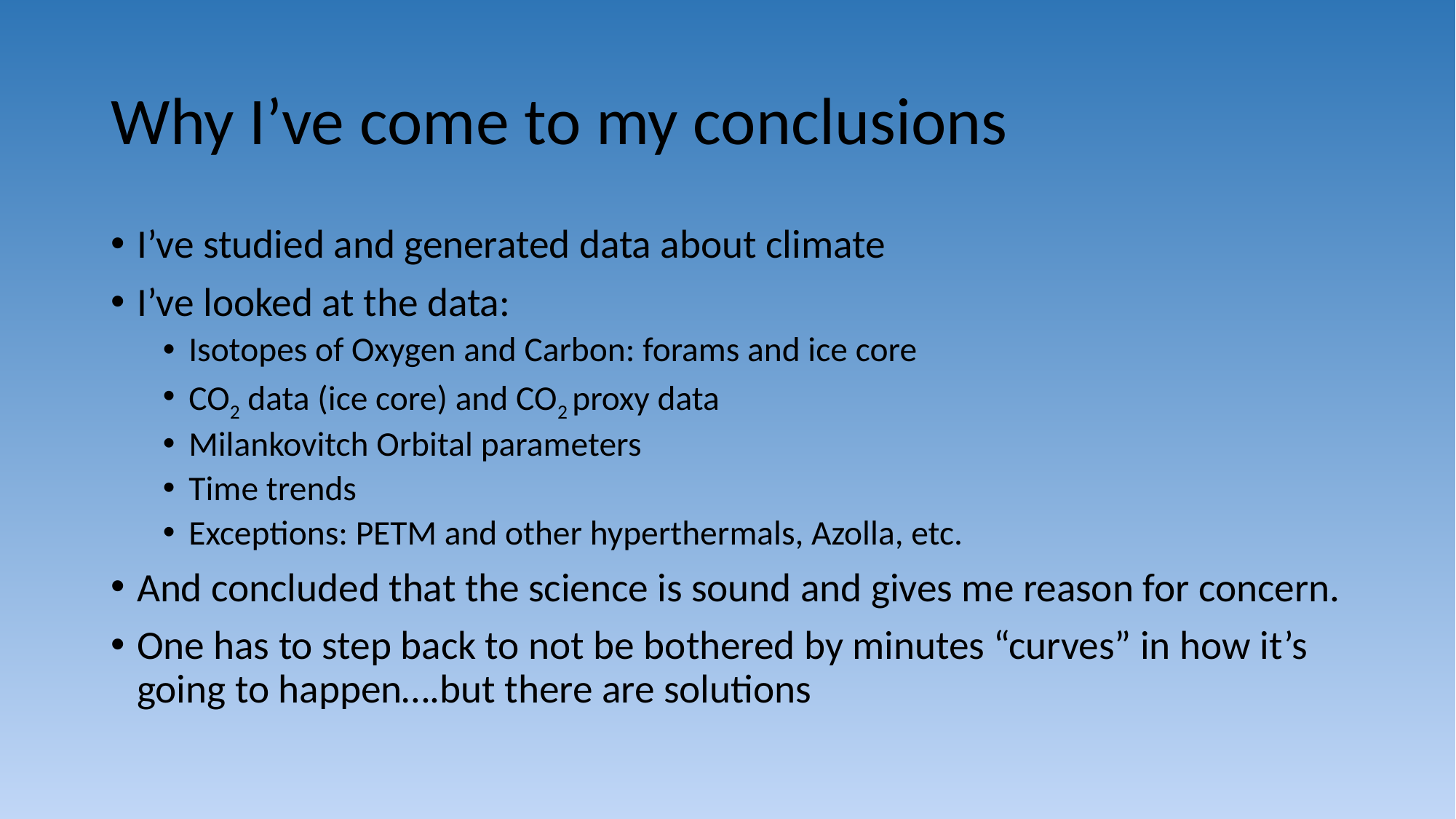

# Why I’ve come to my conclusions
I’ve studied and generated data about climate
I’ve looked at the data:
Isotopes of Oxygen and Carbon: forams and ice core
CO2 data (ice core) and CO2 proxy data
Milankovitch Orbital parameters
Time trends
Exceptions: PETM and other hyperthermals, Azolla, etc.
And concluded that the science is sound and gives me reason for concern.
One has to step back to not be bothered by minutes “curves” in how it’s going to happen….but there are solutions